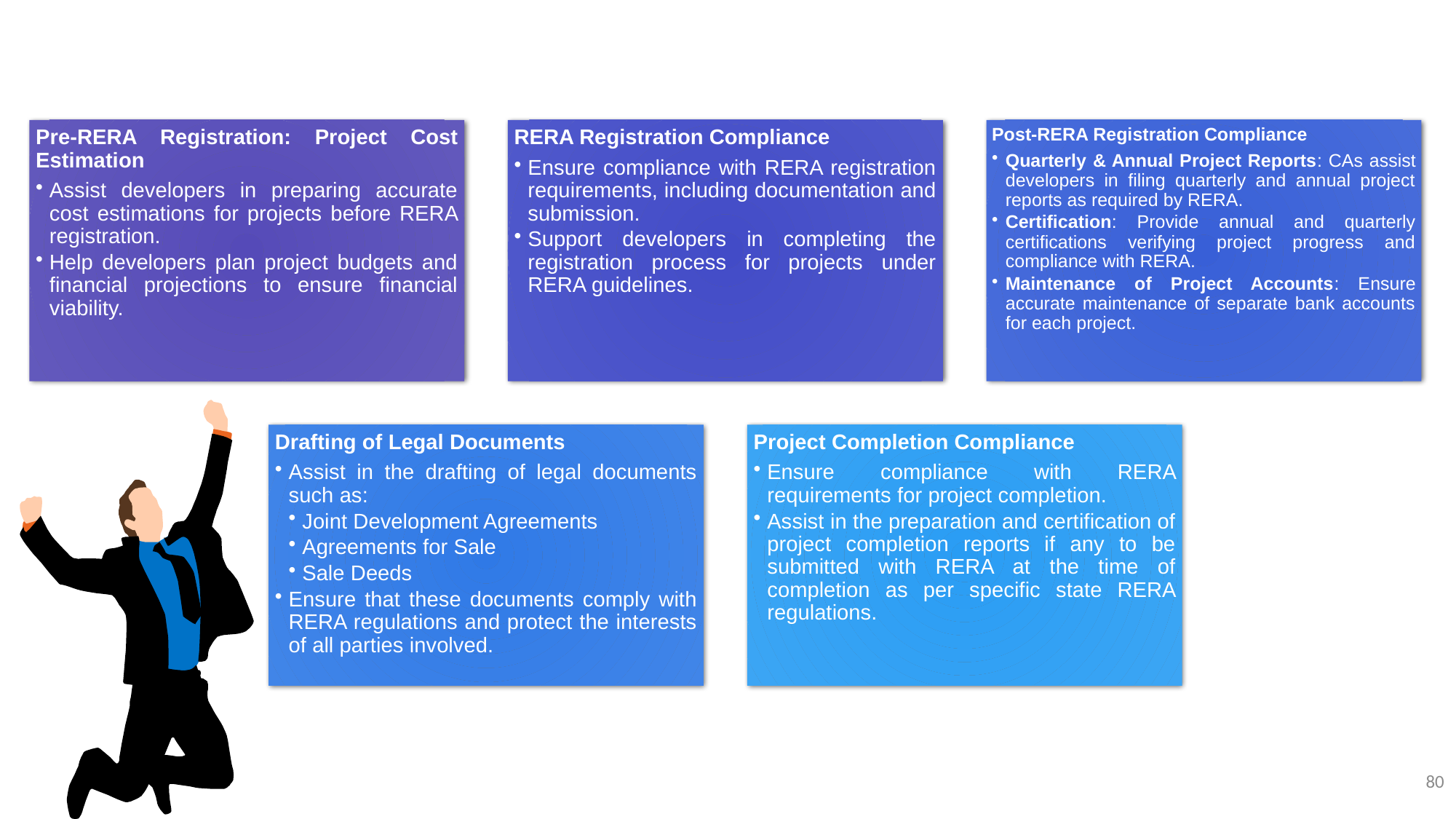

Pre-RERA Registration: Project Cost Estimation
Assist developers in preparing accurate cost estimations for projects before RERA registration.
Help developers plan project budgets and financial projections to ensure financial viability.
RERA Registration Compliance
Ensure compliance with RERA registration requirements, including documentation and submission.
Support developers in completing the registration process for projects under RERA guidelines.
Post-RERA Registration Compliance
Quarterly & Annual Project Reports: CAs assist developers in filing quarterly and annual project reports as required by RERA.
Certification: Provide annual and quarterly certifications verifying project progress and compliance with RERA.
Maintenance of Project Accounts: Ensure accurate maintenance of separate bank accounts for each project.
Drafting of Legal Documents
Assist in the drafting of legal documents such as:
Joint Development Agreements
Agreements for Sale
Sale Deeds
Ensure that these documents comply with RERA regulations and protect the interests of all parties involved.
Project Completion Compliance
Ensure compliance with RERA requirements for project completion.
Assist in the preparation and certification of project completion reports if any to be submitted with RERA at the time of completion as per specific state RERA regulations.

80